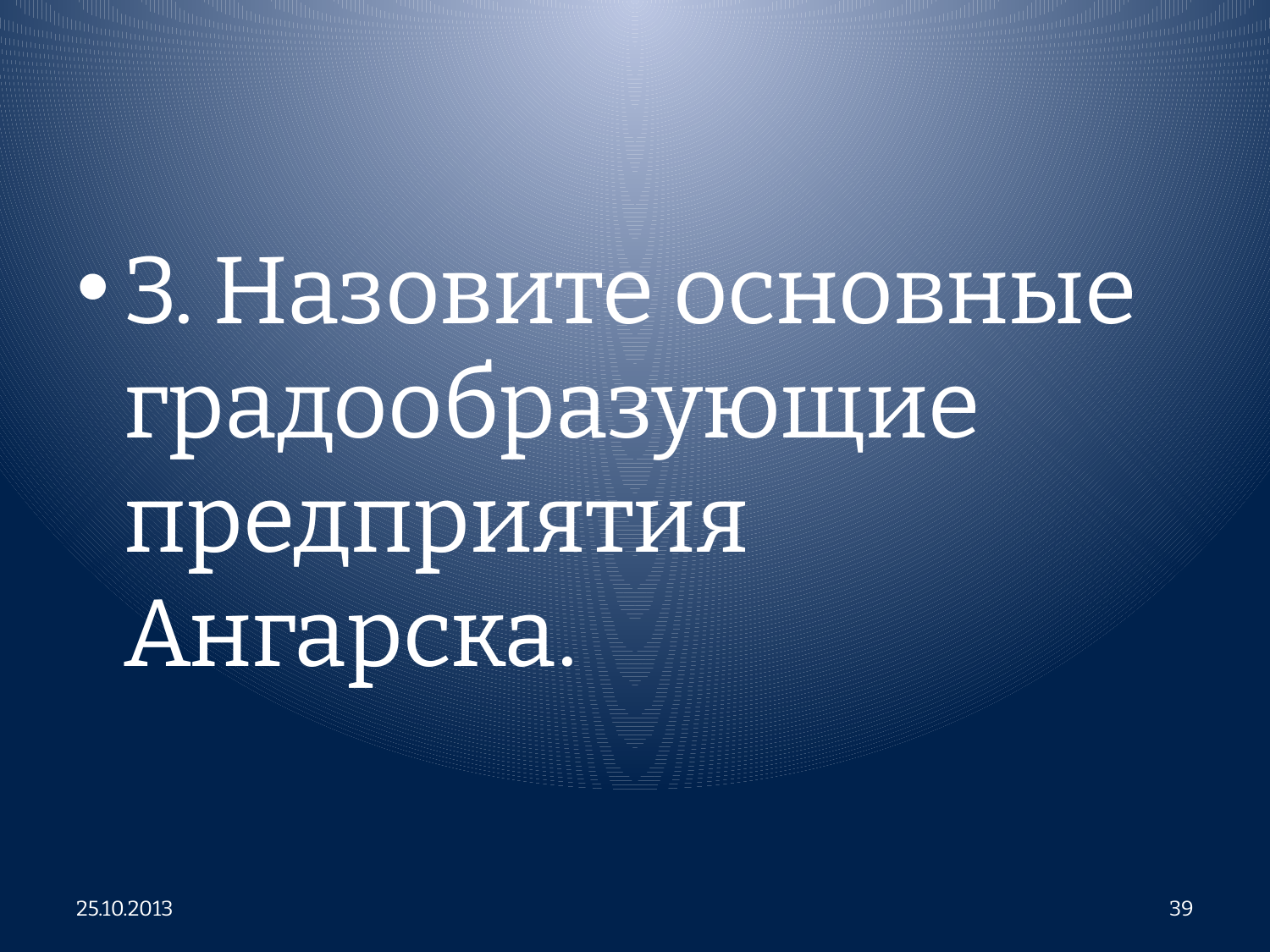

#
3. Назовите основные градообразующие предприятия Ангарска.
25.10.2013
39